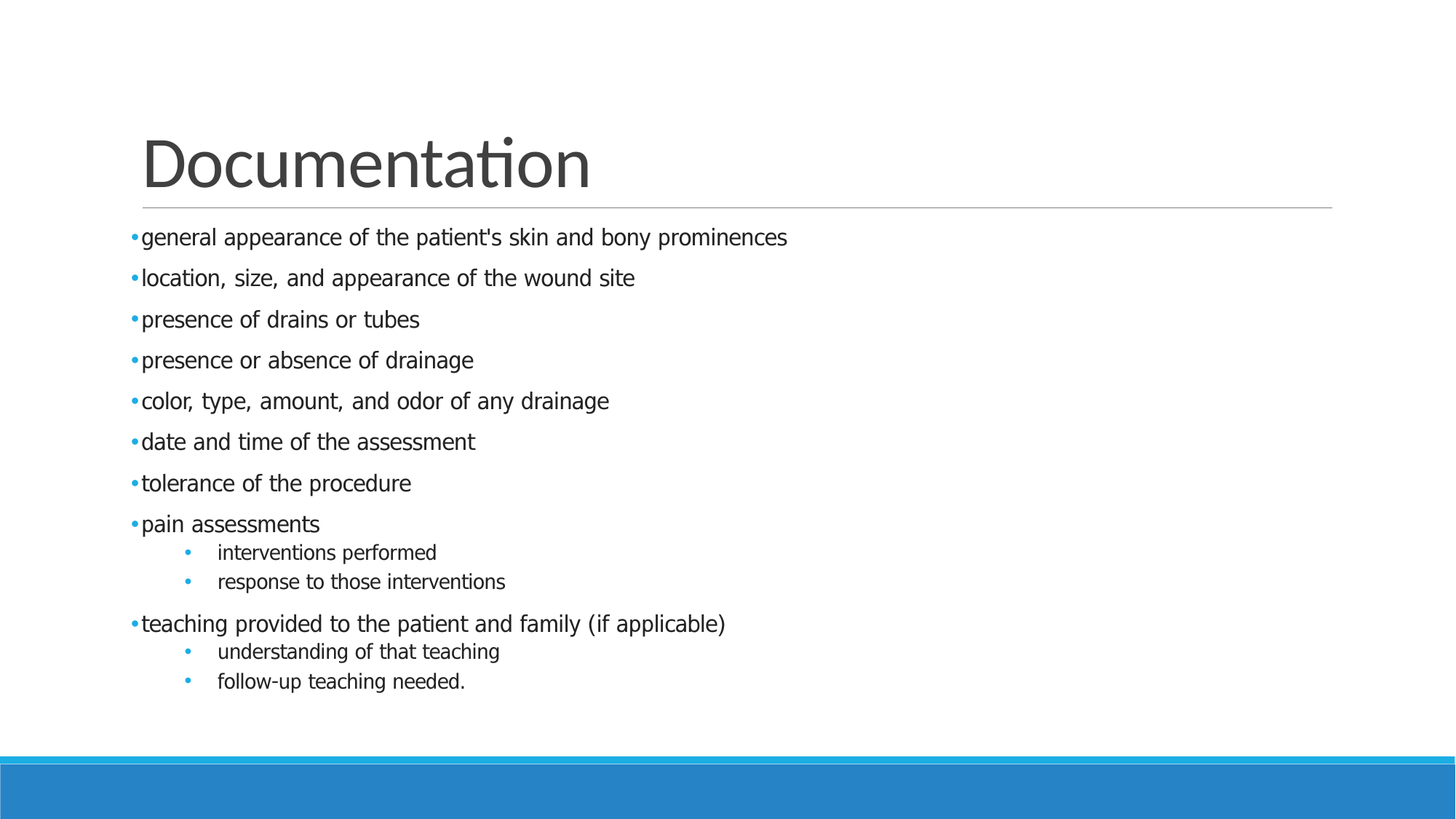

# Documentation
general appearance of the patient's skin and bony prominences
location, size, and appearance of the wound site
presence of drains or tubes
presence or absence of drainage
color, type, amount, and odor of any drainage
date and time of the assessment
tolerance of the procedure
pain assessments
interventions performed
response to those interventions
teaching provided to the patient and family (if applicable)
understanding of that teaching
follow-up teaching needed.